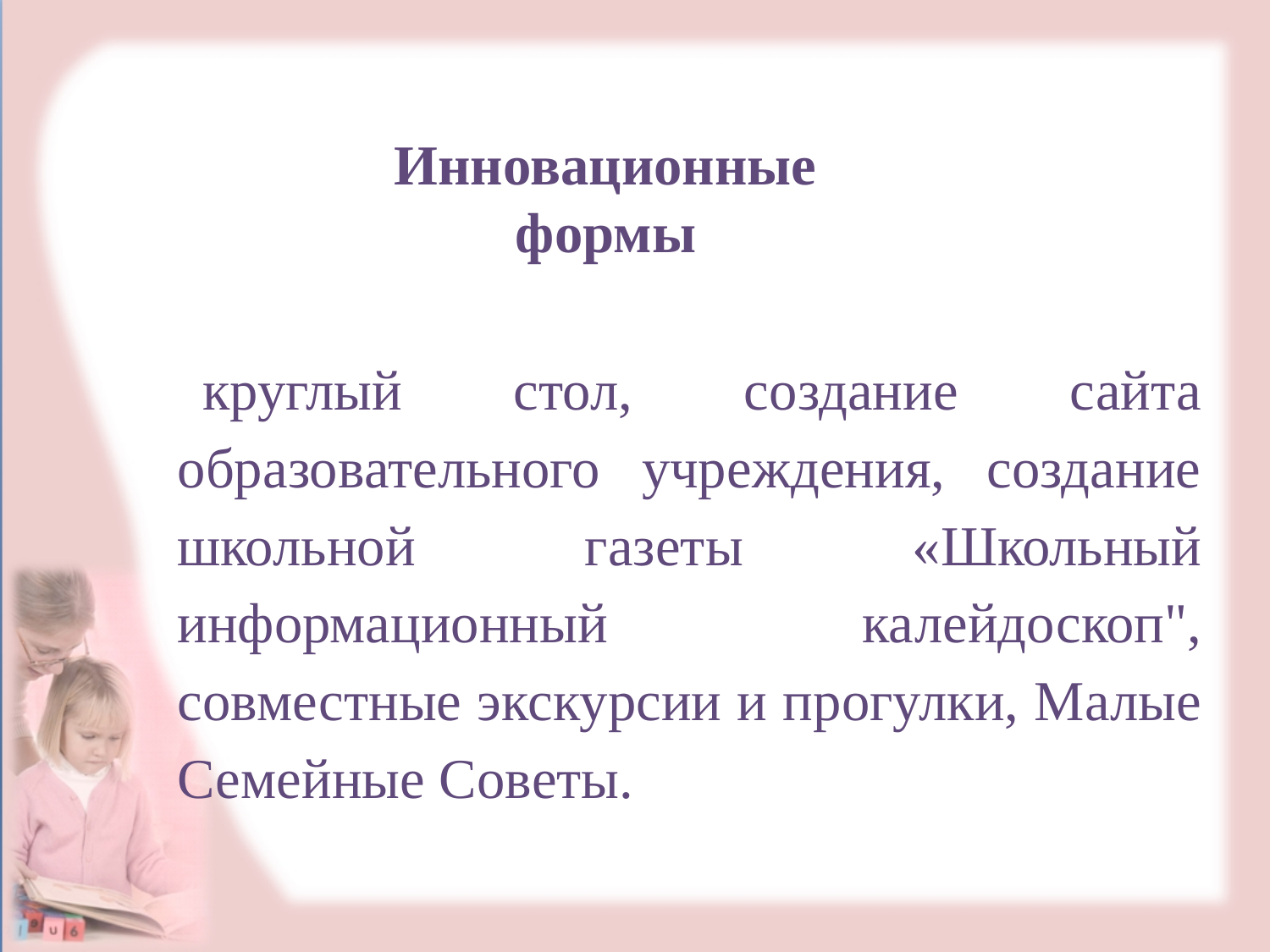

Инновационные формы
круглый стол, создание сайта образовательного учреждения, создание школьной газеты «Школьный информационный калейдоскоп", совместные экскурсии и прогулки, Малые Семейные Советы.